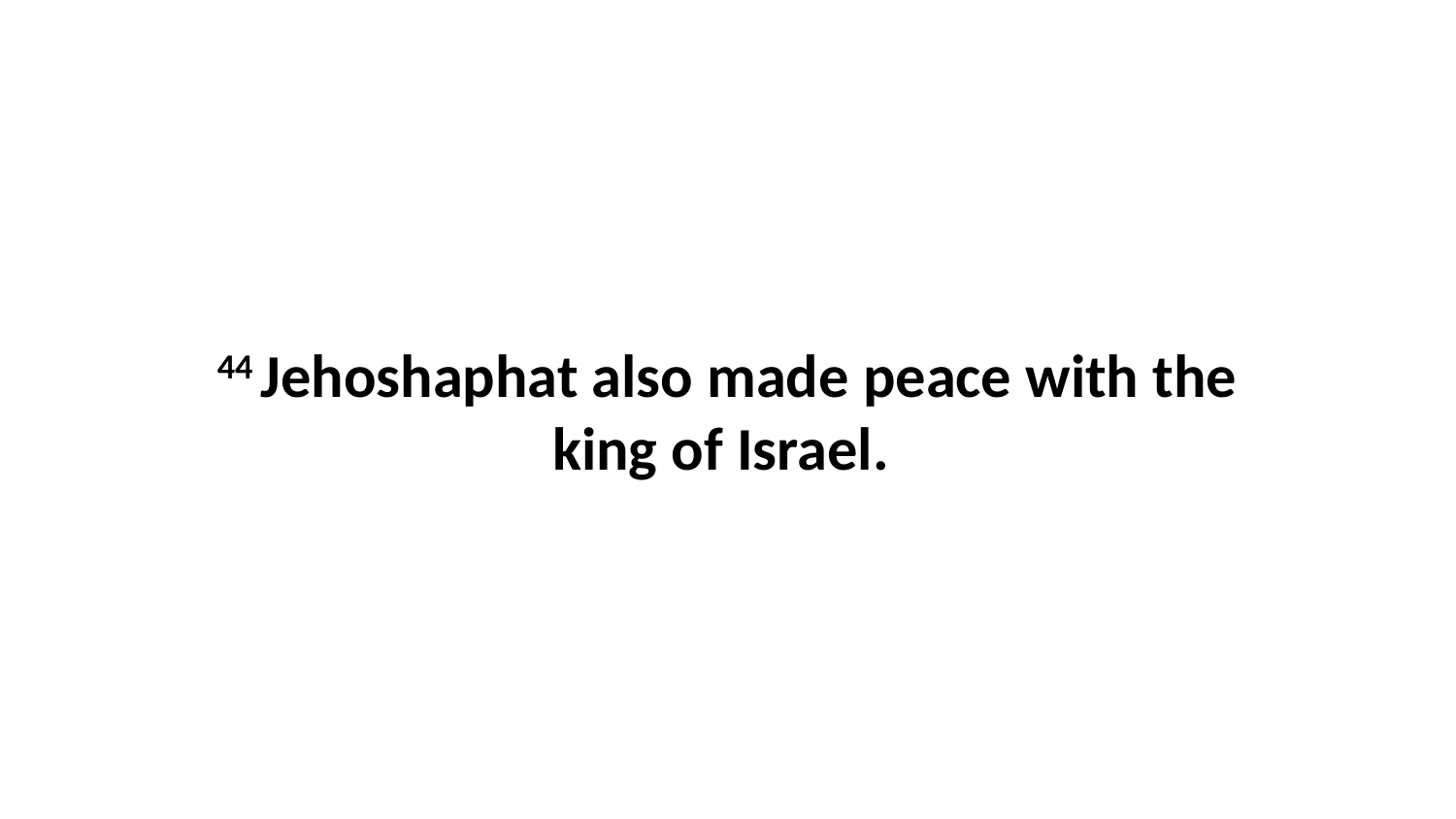

44 Jehoshaphat also made peace with the king of Israel.